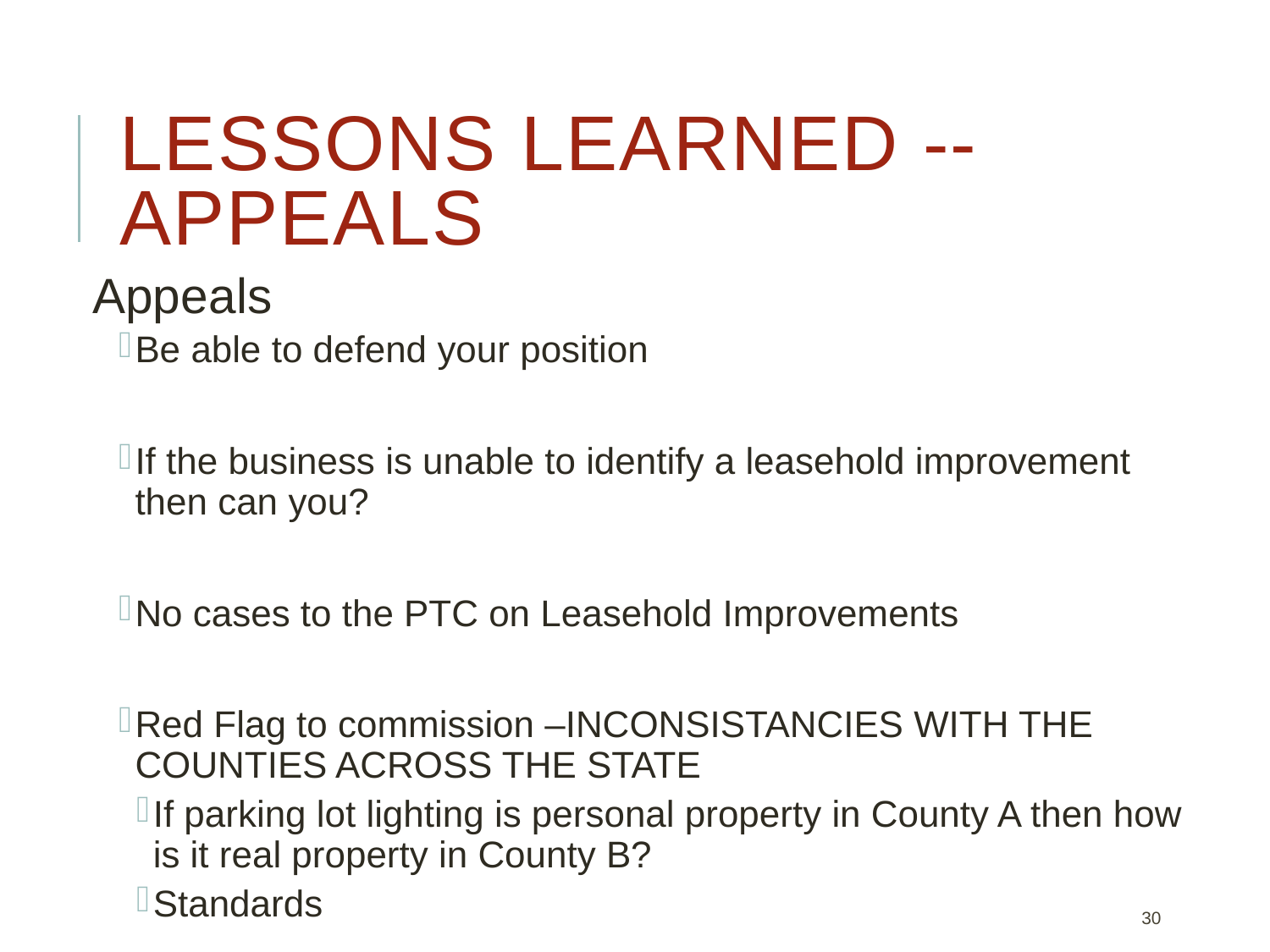

# Lessons Learned -- Appeals
Appeals
Be able to defend your position

If the business is unable to identify a leasehold improvement then can you?

No cases to the PTC on Leasehold Improvements

Red Flag to commission –INCONSISTANCIES WITH THE COUNTIES ACROSS THE STATE
If parking lot lighting is personal property in County A then how is it real property in County B?
Standards

30